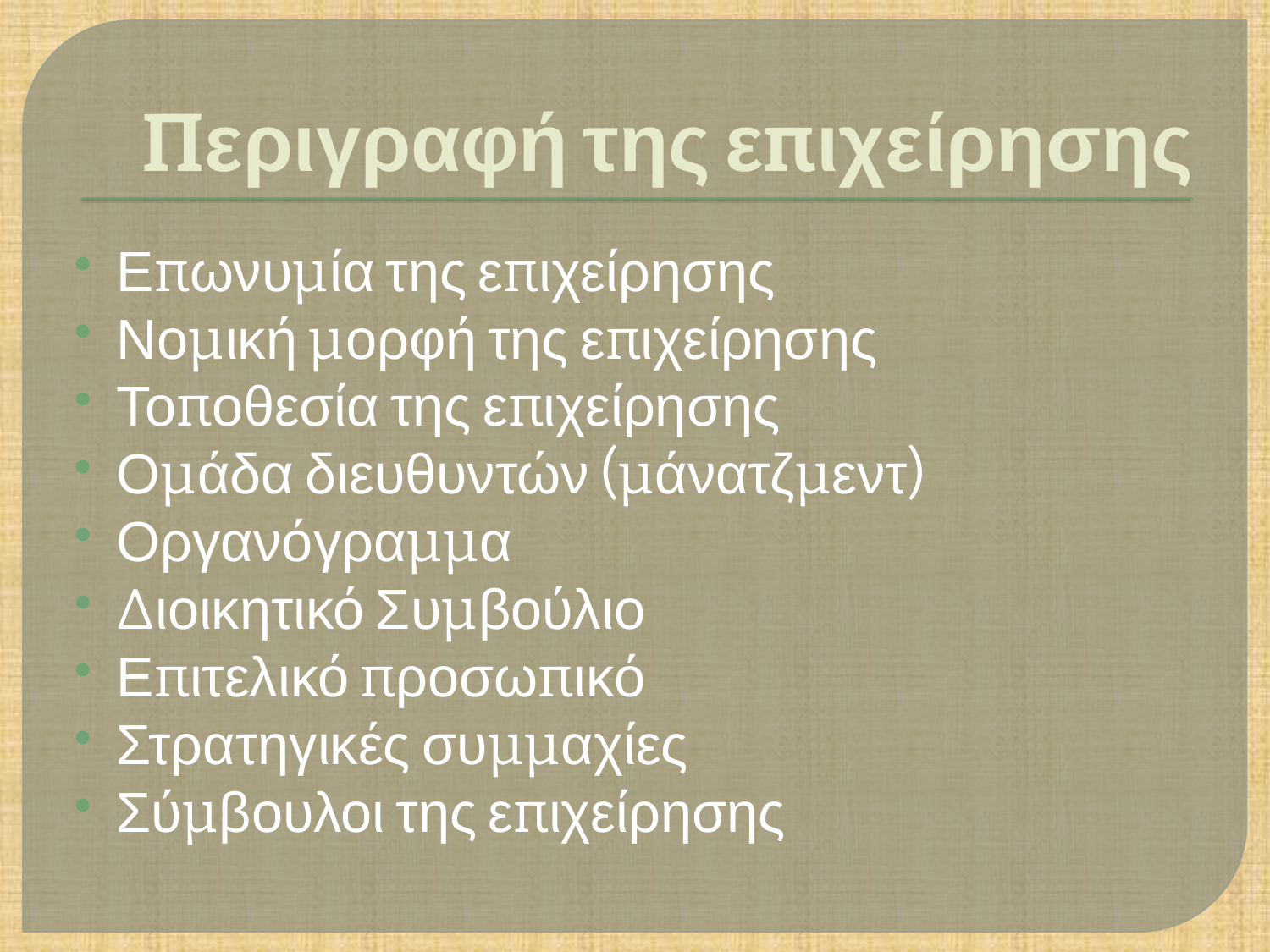

# Περιγραφή της επιχείρησης
Επωνυμία της επιχείρησης
Νομική μορφή της επιχείρησης
Τοποθεσία της επιχείρησης
Ομάδα διευθυντών (μάνατζμεντ)
Οργανόγραμμα
Διοικητικό Συμβούλιο
Επιτελικό προσωπικό
Στρατηγικές συμμαχίες
Σύμβουλοι της επιχείρησης